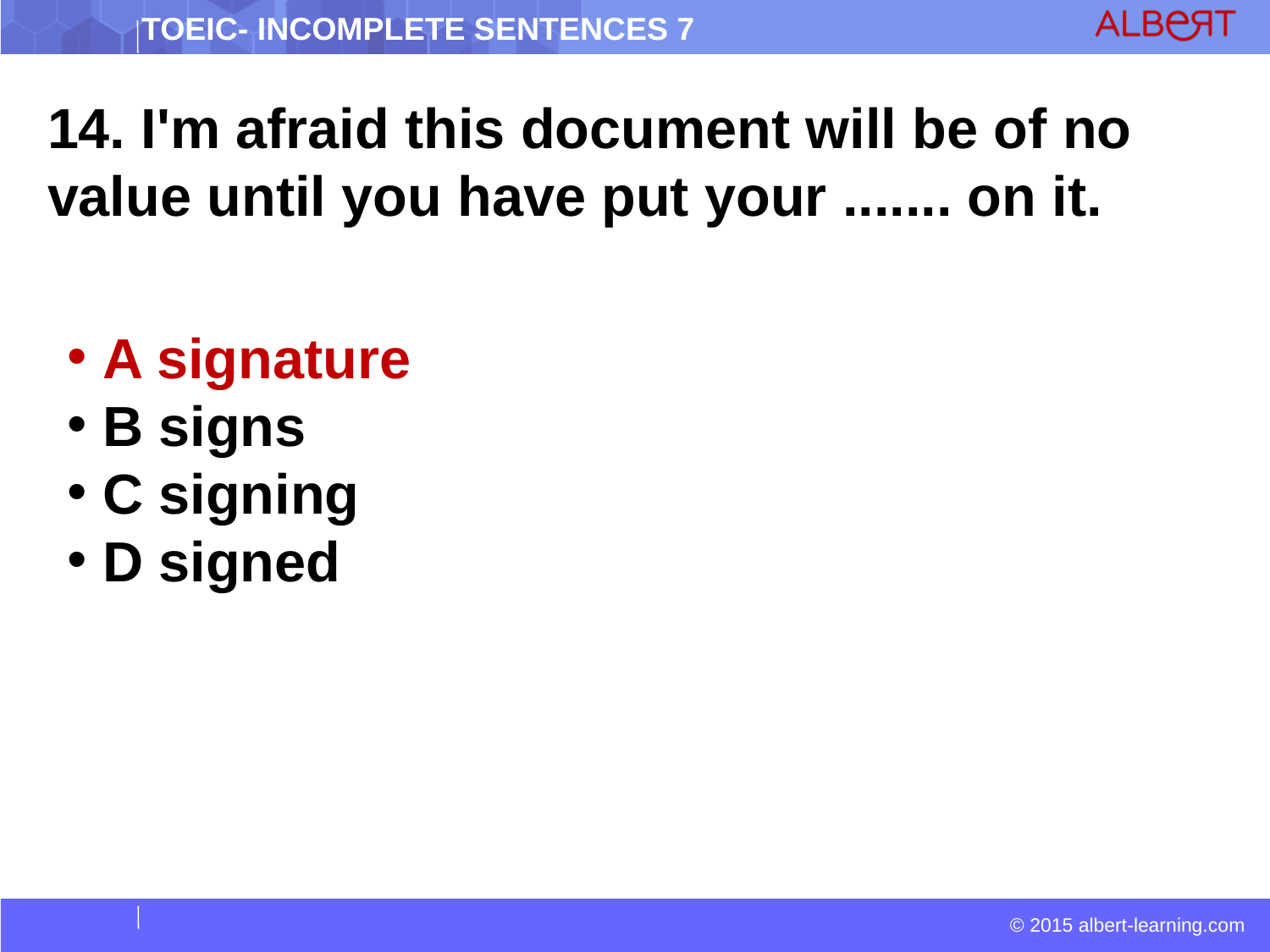

14. I'm afraid this document will be of no value until you have put your ....... on it.
 A signature
 B signs
 C signing
 D signed